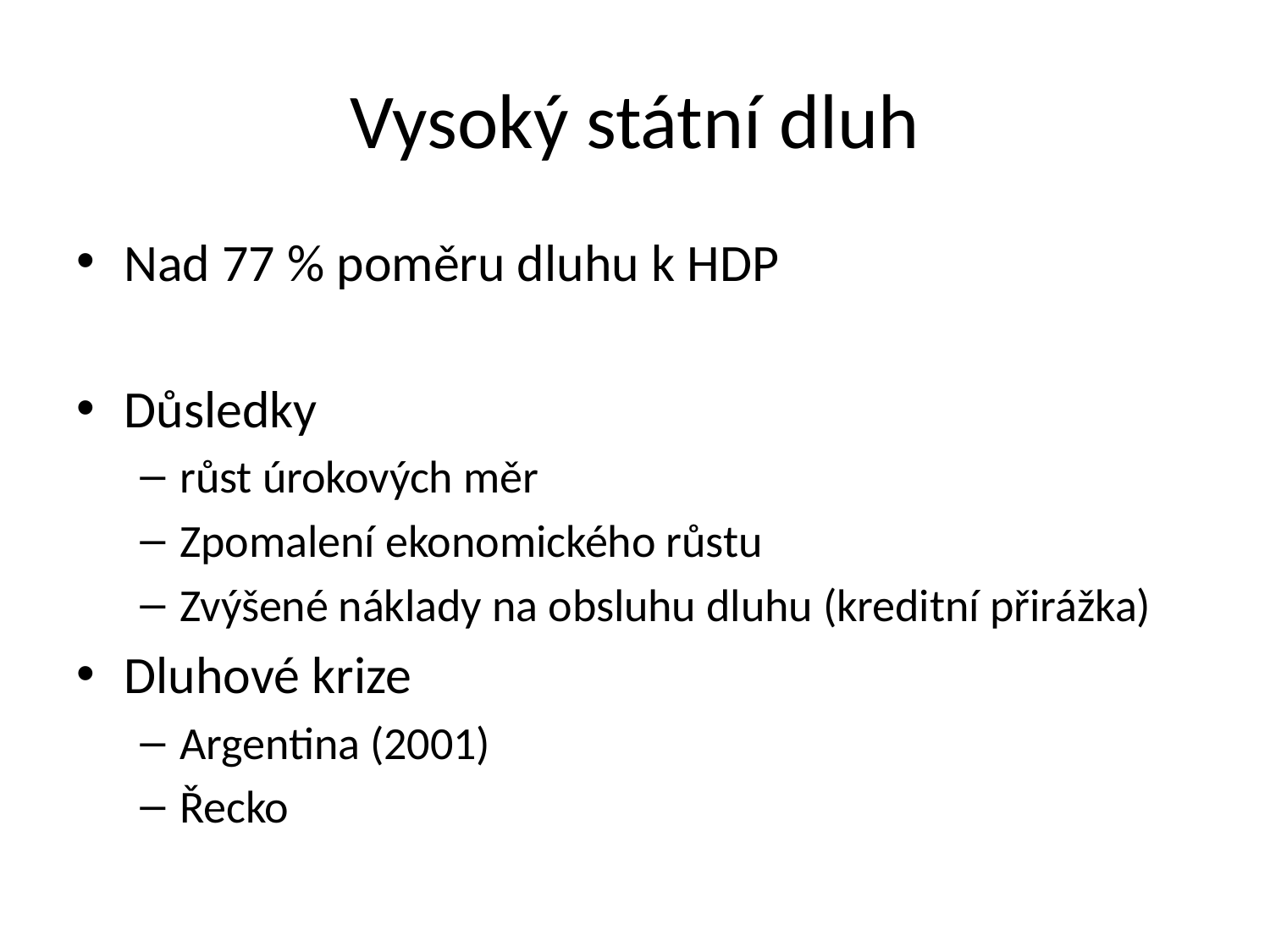

# Vysoký státní dluh
Nad 77 % poměru dluhu k HDP

Důsledky
růst úrokových měr
Zpomalení ekonomického růstu
Zvýšené náklady na obsluhu dluhu (kreditní přirážka)
Dluhové krize
Argentina (2001)
Řecko